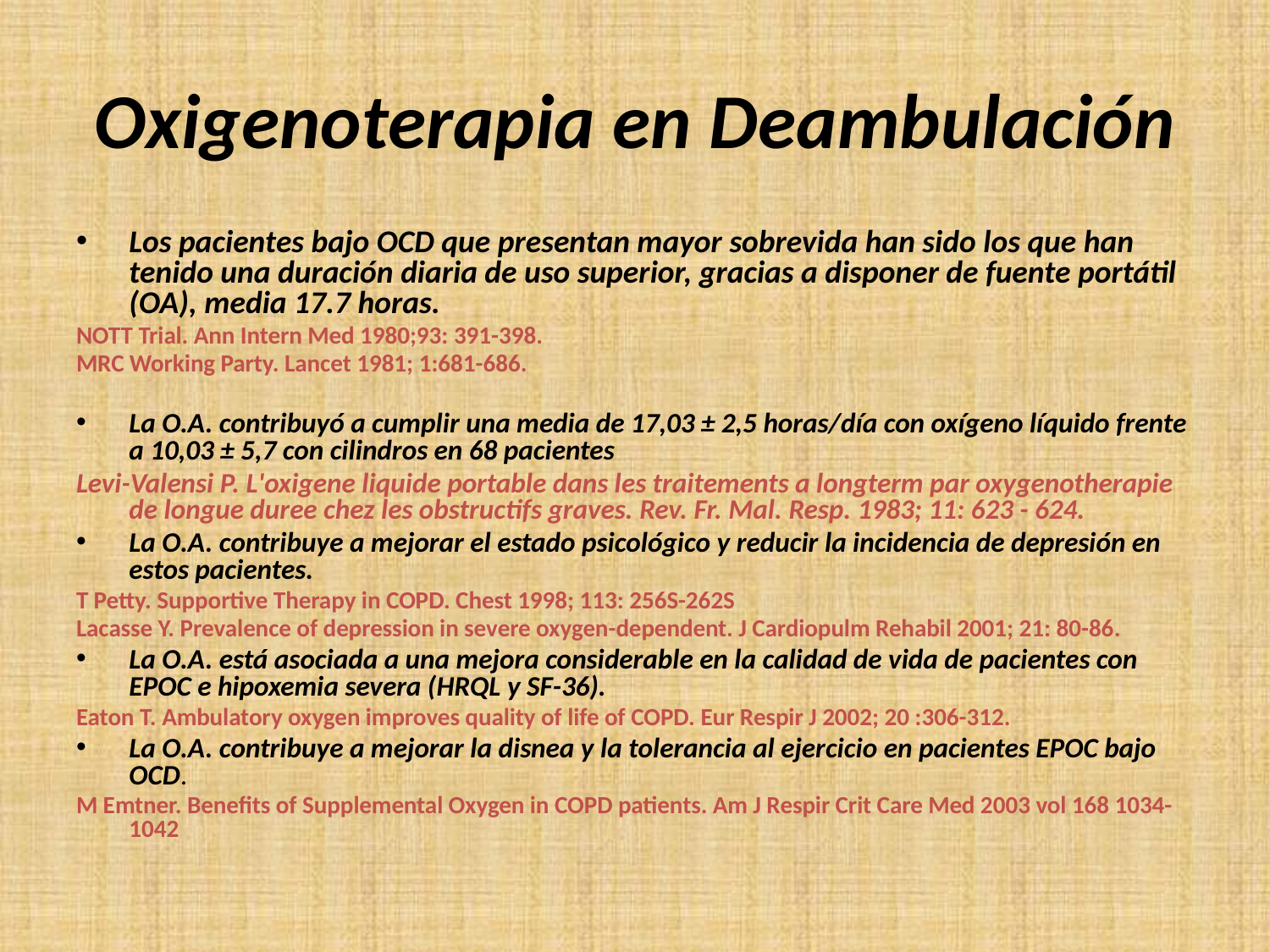

# Oxigenoterapia en Deambulación
Los pacientes bajo OCD que presentan mayor sobrevida han sido los que han tenido una duración diaria de uso superior, gracias a disponer de fuente portátil (OA), media 17.7 horas.
NOTT Trial. Ann Intern Med 1980;93: 391-398.
MRC Working Party. Lancet 1981; 1:681-686.

La O.A. contribuyó a cumplir una media de 17,03 ± 2,5 horas/día con oxígeno líquido frente a 10,03 ± 5,7 con cilindros en 68 pacientes
Levi-Valensi P. L'oxigene liquide portable dans les traitements a longterm par oxygenotherapie de longue duree chez les obstructifs graves. Rev. Fr. Mal. Resp. 1983; 11: 623 - 624.
La O.A. contribuye a mejorar el estado psicológico y reducir la incidencia de depresión en estos pacientes.
T Petty. Supportive Therapy in COPD. Chest 1998; 113: 256S-262S
Lacasse Y. Prevalence of depression in severe oxygen-dependent. J Cardiopulm Rehabil 2001; 21: 80-86.
La O.A. está asociada a una mejora considerable en la calidad de vida de pacientes con EPOC e hipoxemia severa (HRQL y SF-36).
Eaton T. Ambulatory oxygen improves quality of life of COPD. Eur Respir J 2002; 20 :306-312.
La O.A. contribuye a mejorar la disnea y la tolerancia al ejercicio en pacientes EPOC bajo OCD.
M Emtner. Benefits of Supplemental Oxygen in COPD patients. Am J Respir Crit Care Med 2003 vol 168 1034-1042